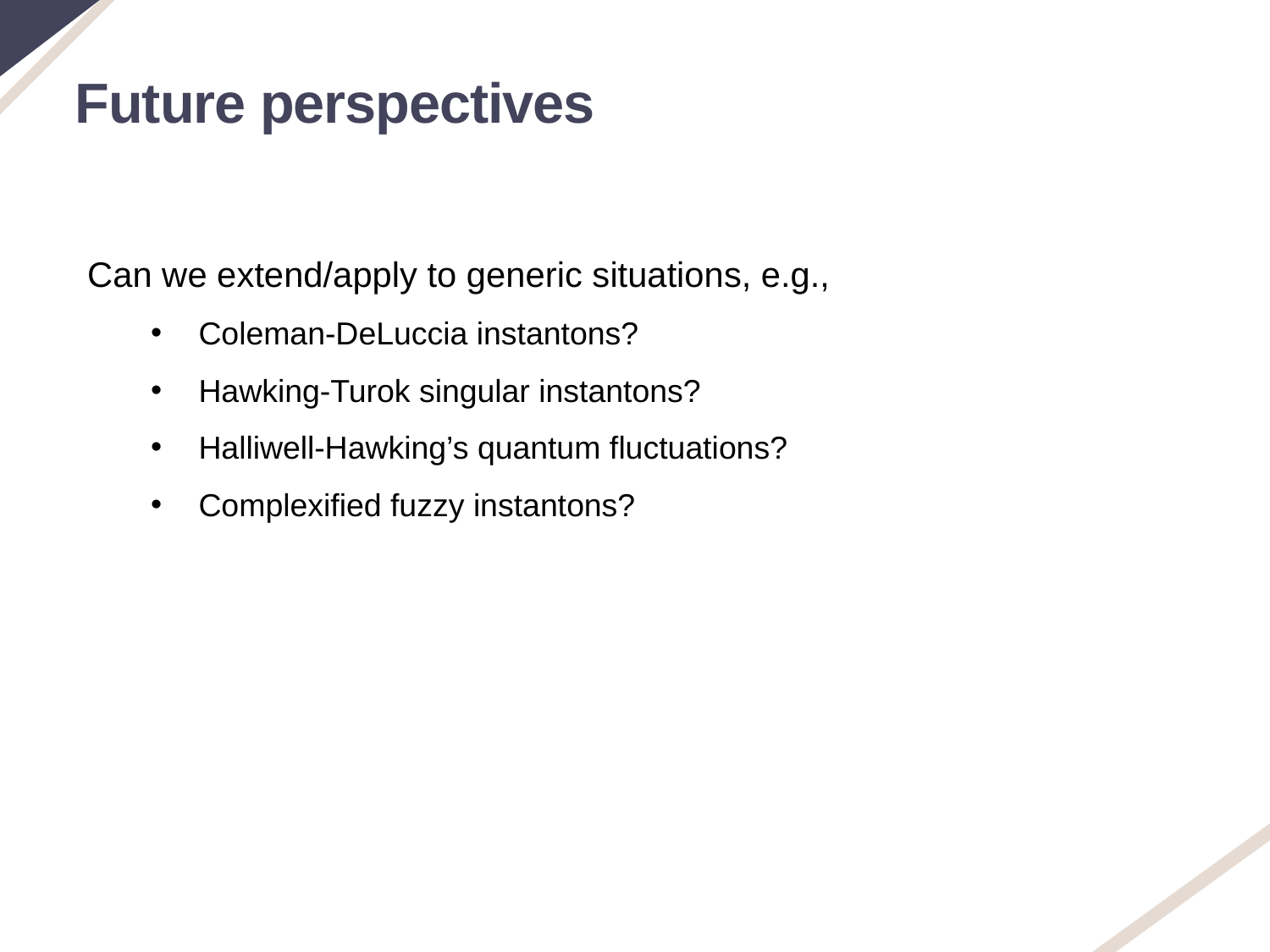

Future perspectives
Can we extend/apply to generic situations, e.g.,
Coleman-DeLuccia instantons?
Hawking-Turok singular instantons?
Halliwell-Hawking’s quantum fluctuations?
Complexified fuzzy instantons?